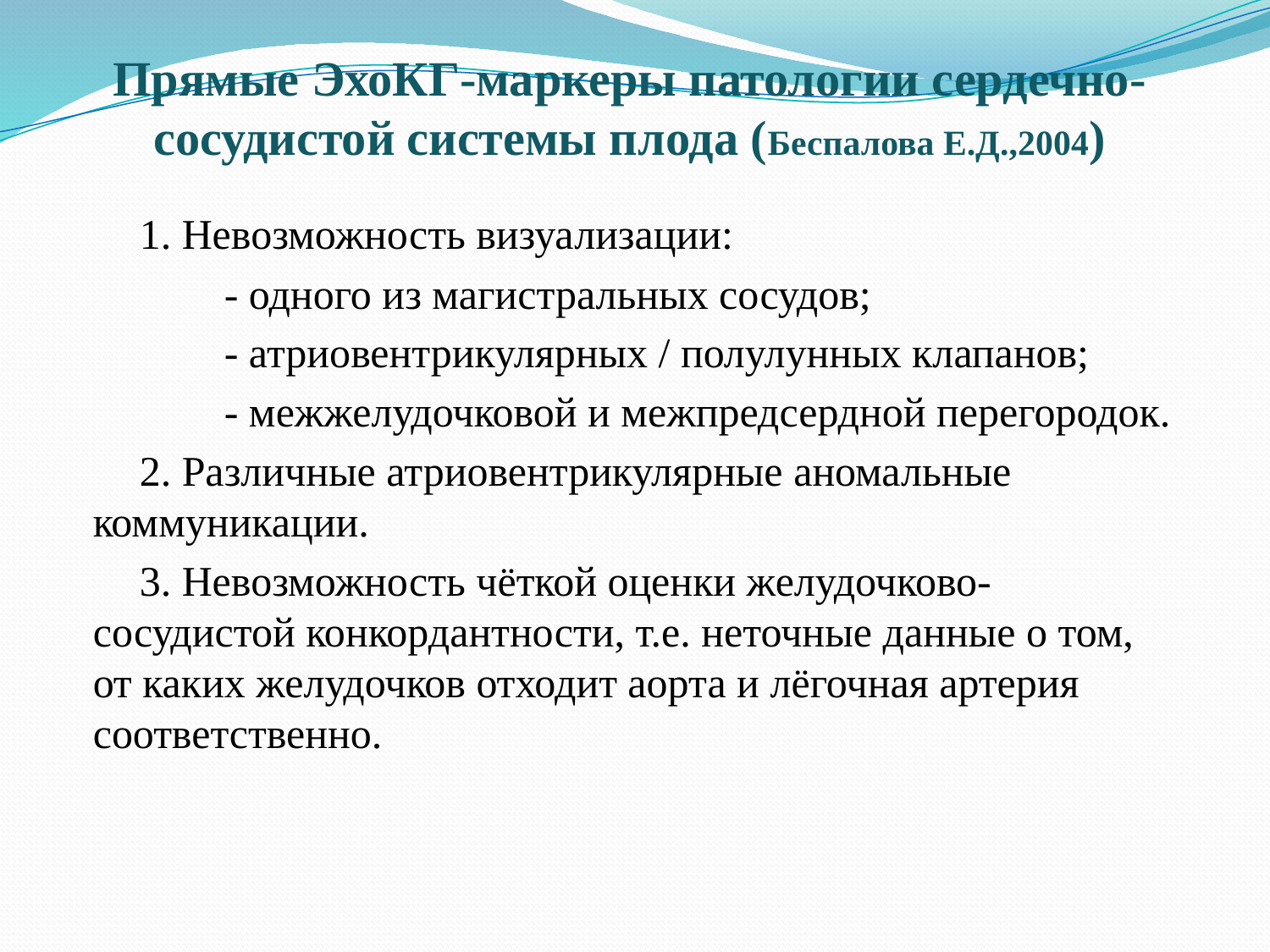

# Прямые ЭхоКГ-маркеры патологии сердечно-сосудистой системы плода (Беспалова Е.Д.,2004)
        1. Невозможность визуализации:
                - одного из магистральных сосудов;
                - атриовентрикулярных / полулунных клапанов;
                - межжелудочковой и межпредсердной перегородок.
        2. Различные атриовентрикулярные аномальные коммуникации.
        3. Невозможность чёткой оценки желудочково-сосудистой конкордантности, т.е. неточные данные о том, от каких желудочков отходит аорта и лёгочная артерия соответственно.